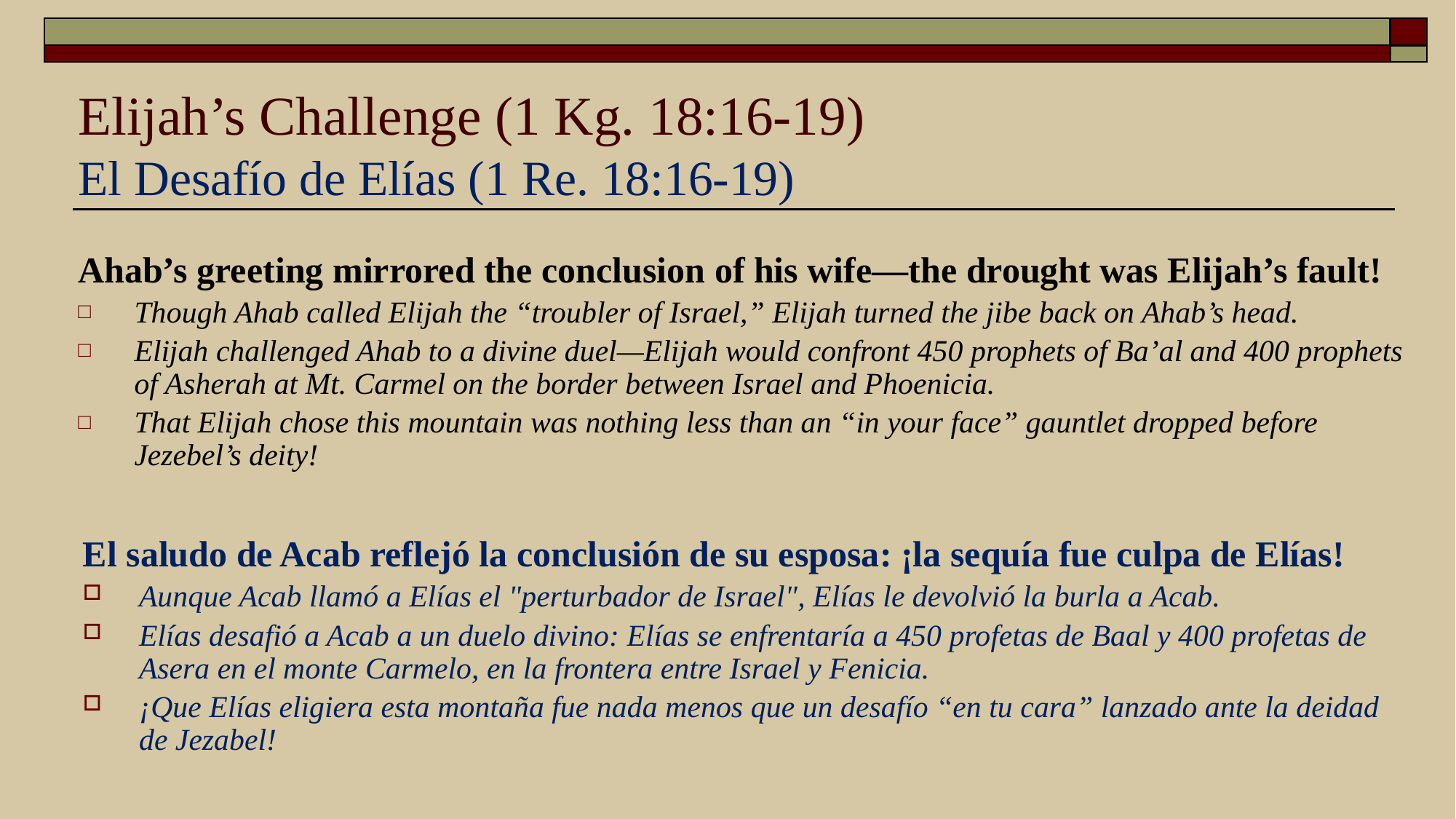

# Elijah’s Challenge (1 Kg. 18:16-19) El Desafío de Elías (1 Re. 18:16-19)
Ahab’s greeting mirrored the conclusion of his wife—the drought was Elijah’s fault!
Though Ahab called Elijah the “troubler of Israel,” Elijah turned the jibe back on Ahab’s head.
Elijah challenged Ahab to a divine duel—Elijah would confront 450 prophets of Ba’al and 400 prophets of Asherah at Mt. Carmel on the border between Israel and Phoenicia.
That Elijah chose this mountain was nothing less than an “in your face” gauntlet dropped before Jezebel’s deity!
El saludo de Acab reflejó la conclusión de su esposa: ¡la sequía fue culpa de Elías!
Aunque Acab llamó a Elías el "perturbador de Israel", Elías le devolvió la burla a Acab.
Elías desafió a Acab a un duelo divino: Elías se enfrentaría a 450 profetas de Baal y 400 profetas de Asera en el monte Carmelo, en la frontera entre Israel y Fenicia.
¡Que Elías eligiera esta montaña fue nada menos que un desafío “en tu cara” lanzado ante la deidad de Jezabel!